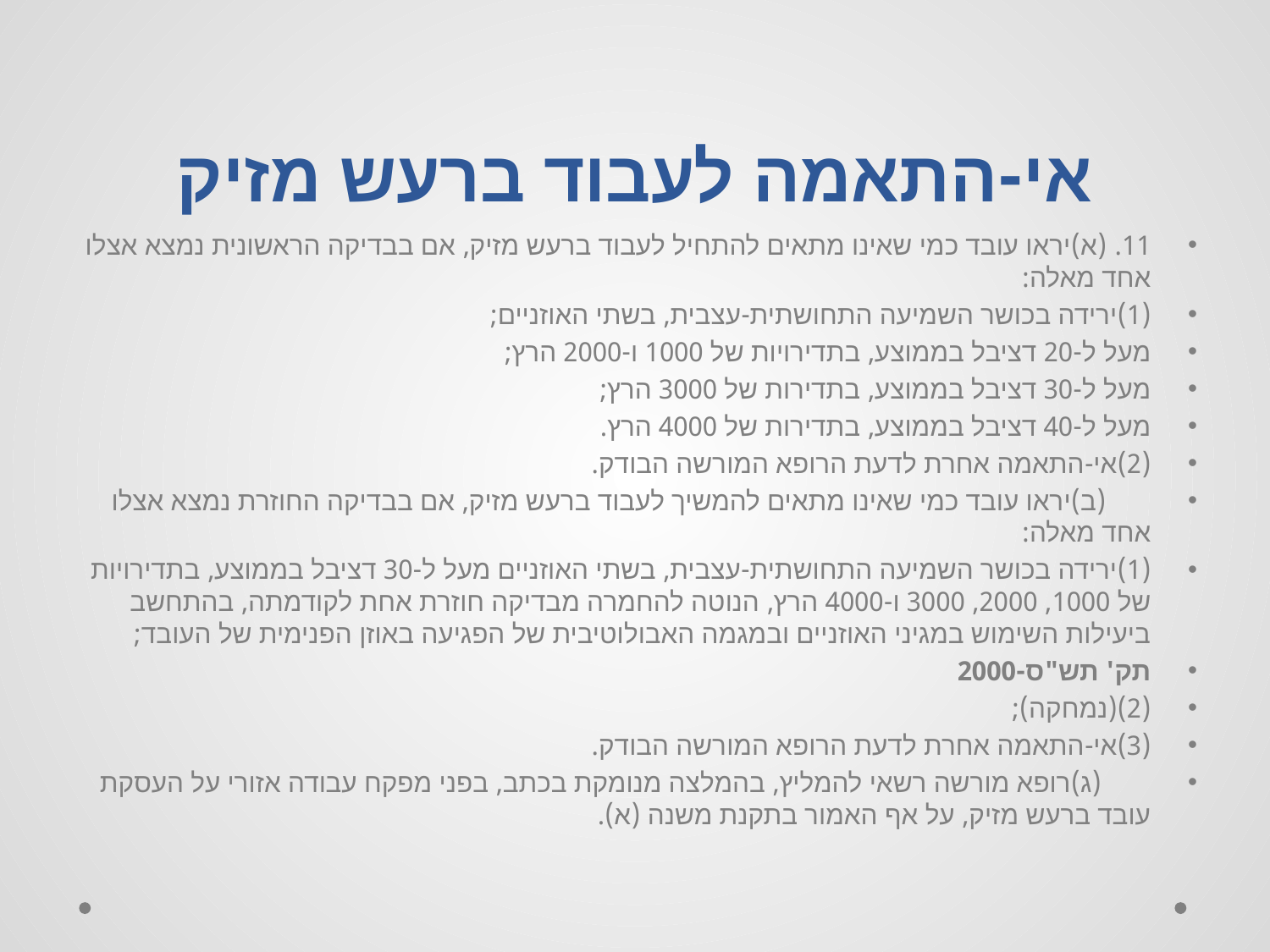

# אי-התאמה לעבוד ברעש מזיק
11.	(א)	יראו עובד כמי שאינו מתאים להתחיל לעבוד ברעש מזיק, אם בבדיקה הראשונית נמצא אצלו אחד מאלה:
(1)	ירידה בכושר השמיעה התחושתית-עצבית, בשתי האוזניים;
מעל ל-20 דציבל בממוצע, בתדירויות של 1000 ו-2000 הרץ;
מעל ל-30 דציבל בממוצע, בתדירות של 3000 הרץ;
מעל ל-40 דציבל בממוצע, בתדירות של 4000 הרץ.
(2)	אי-התאמה אחרת לדעת הרופא המורשה הבודק.
	(ב)	יראו עובד כמי שאינו מתאים להמשיך לעבוד ברעש מזיק, אם בבדיקה החוזרת נמצא אצלו אחד מאלה:
(1)	ירידה בכושר השמיעה התחושתית-עצבית, בשתי האוזניים מעל ל-30 דציבל בממוצע, בתדירויות של 1000, 2000, 3000 ו-4000 הרץ, הנוטה להחמרה מבדיקה חוזרת אחת לקודמתה, בהתחשב ביעילות השימוש במגיני האוזניים ובמגמה האבולוטיבית של הפגיעה באוזן הפנימית של העובד;
תק' תש"ס-2000
(2)	(נמחקה);
(3)	אי-התאמה אחרת לדעת הרופא המורשה הבודק.
	(ג)	רופא מורשה רשאי להמליץ, בהמלצה מנומקת בכתב, בפני מפקח עבודה אזורי על העסקת עובד ברעש מזיק, על אף האמור בתקנת משנה (א).